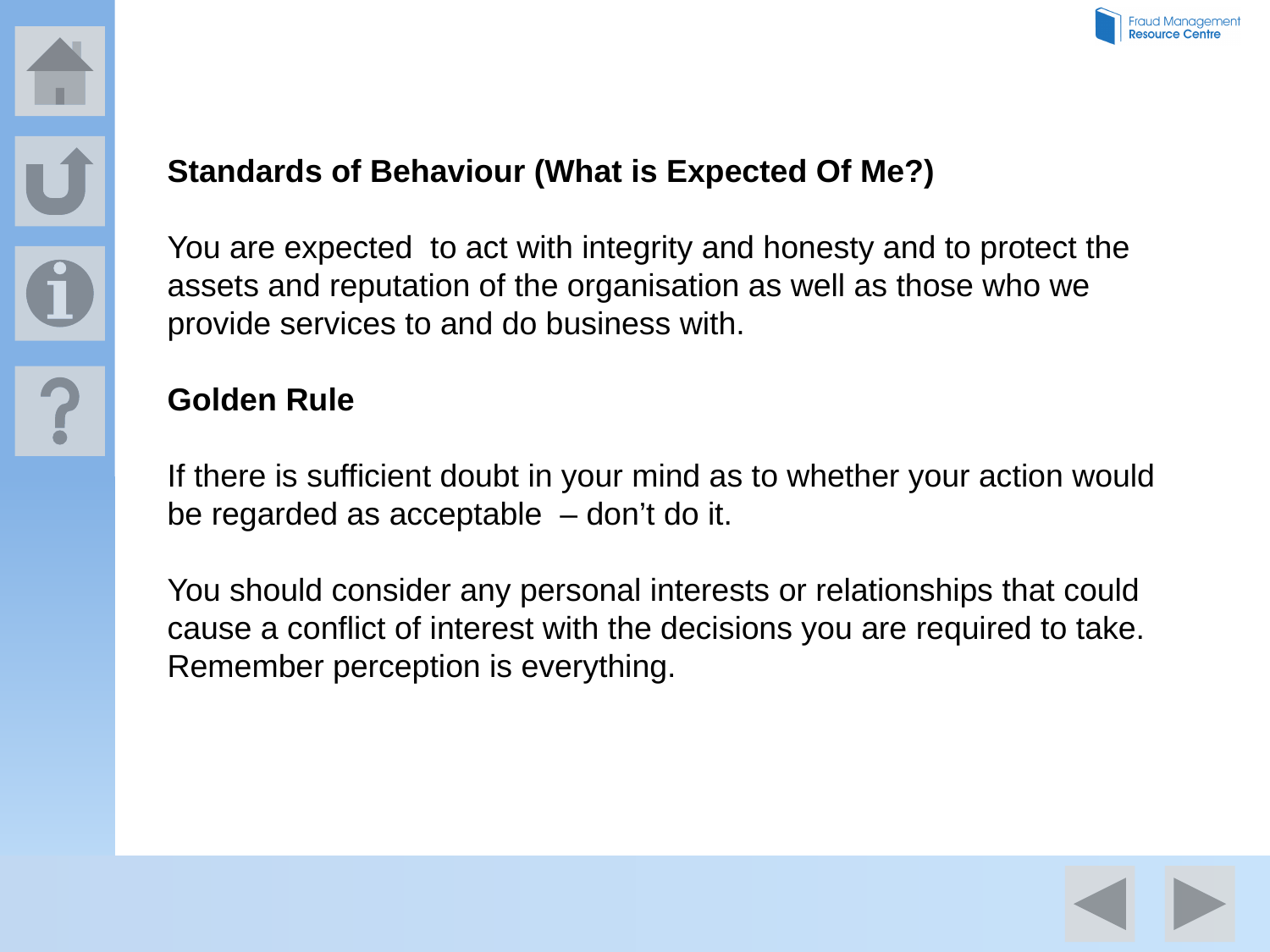

Standards of Behaviour (What is Expected Of Me?)

You are expected  to act with integrity and honesty and to protect the assets and reputation of the organisation as well as those who we provide services to and do business with.

Golden Rule

If there is sufficient doubt in your mind as to whether your action would be regarded as acceptable  – don’t do it.

You should consider any personal interests or relationships that could cause a conflict of interest with the decisions you are required to take.  Remember perception is everything.